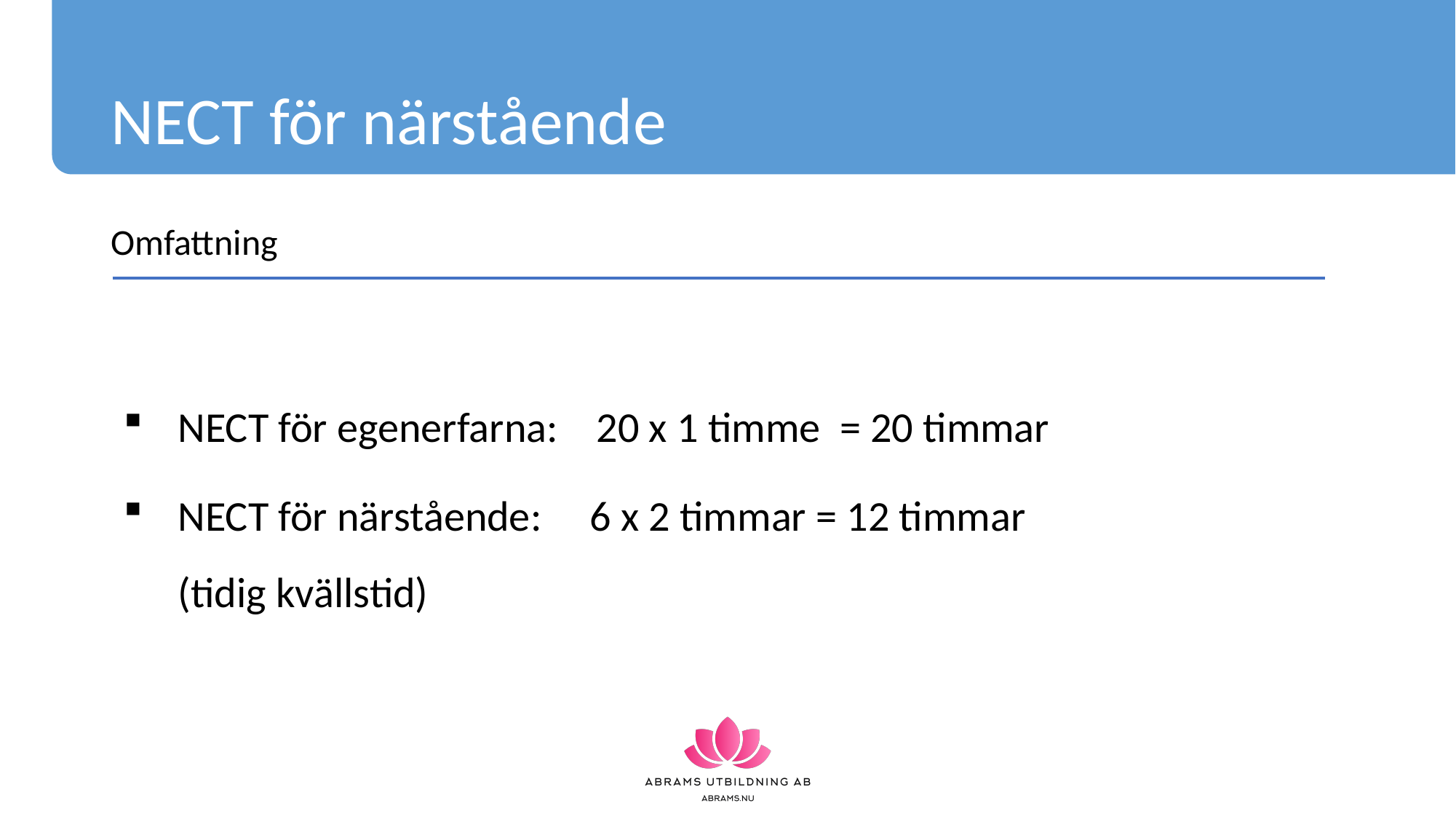

# NECT för närstående
Omfattning

NECT för egenerfarna:    20 x 1 timme  = 20 timmar
NECT för närstående:     6 x 2 timmar = 12 timmar
(tidig kvällstid)